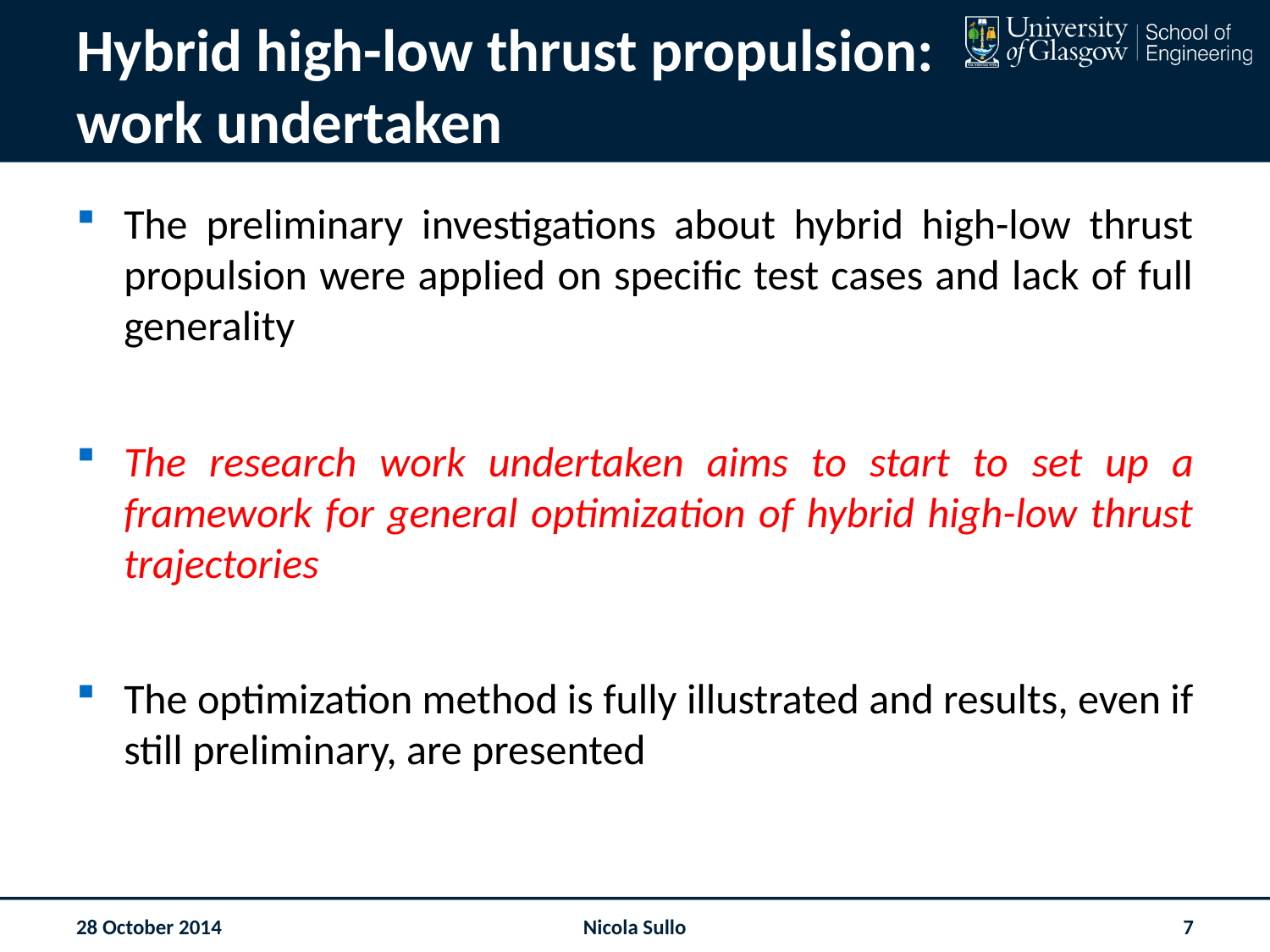

# Hybrid high-low thrust propulsion: work undertaken
The preliminary investigations about hybrid high-low thrust propulsion were applied on specific test cases and lack of full generality

The research work undertaken aims to start to set up a framework for general optimization of hybrid high-low thrust trajectories

The optimization method is fully illustrated and results, even if still preliminary, are presented
28 October 2014
Nicola Sullo
7